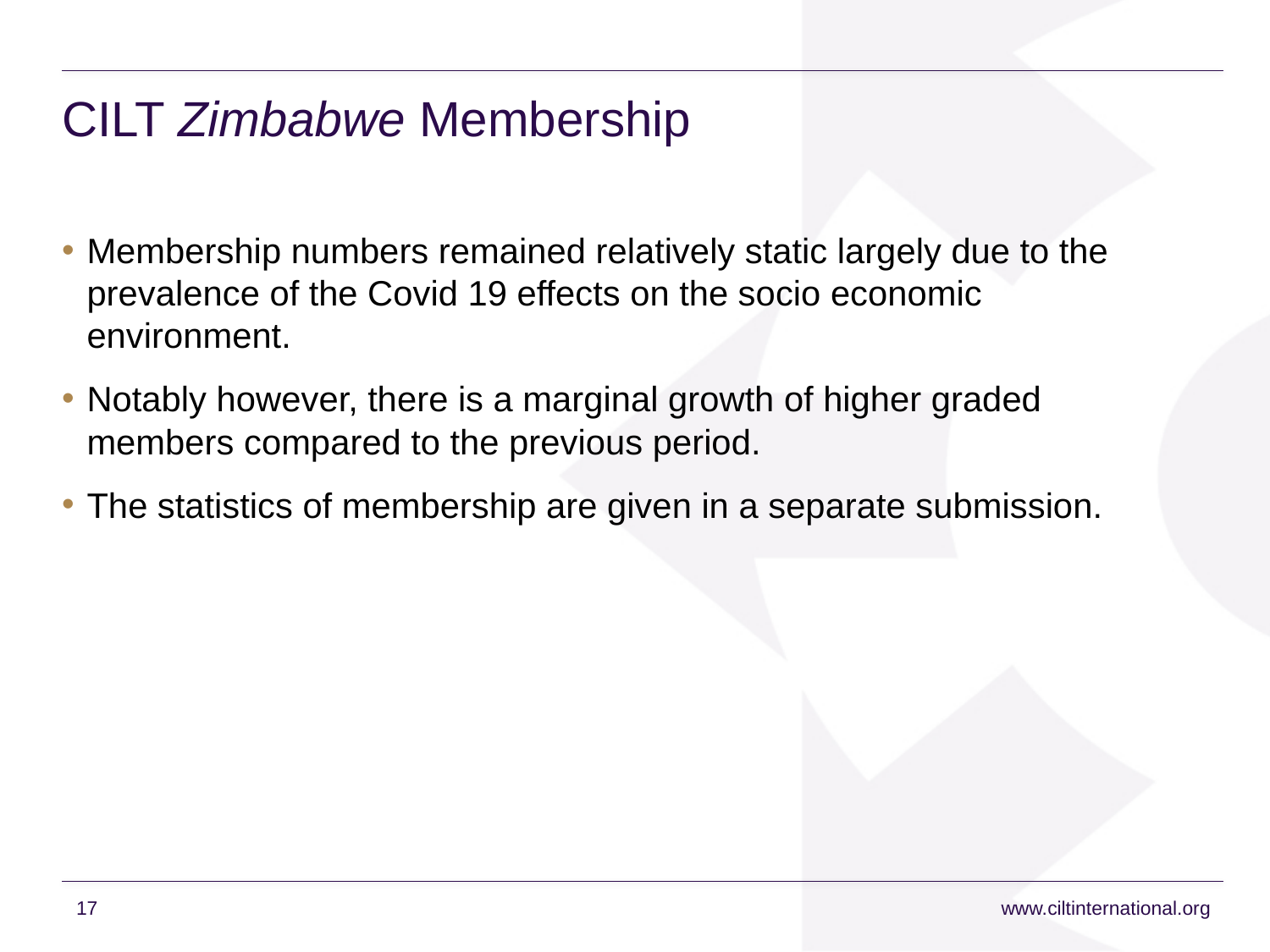

# CILT Zimbabwe Membership

Membership numbers remained relatively static largely due to the prevalence of the Covid 19 effects on the socio economic environment.
Notably however, there is a marginal growth of higher graded members compared to the previous period.
The statistics of membership are given in a separate submission.
17
www.ciltinternational.org